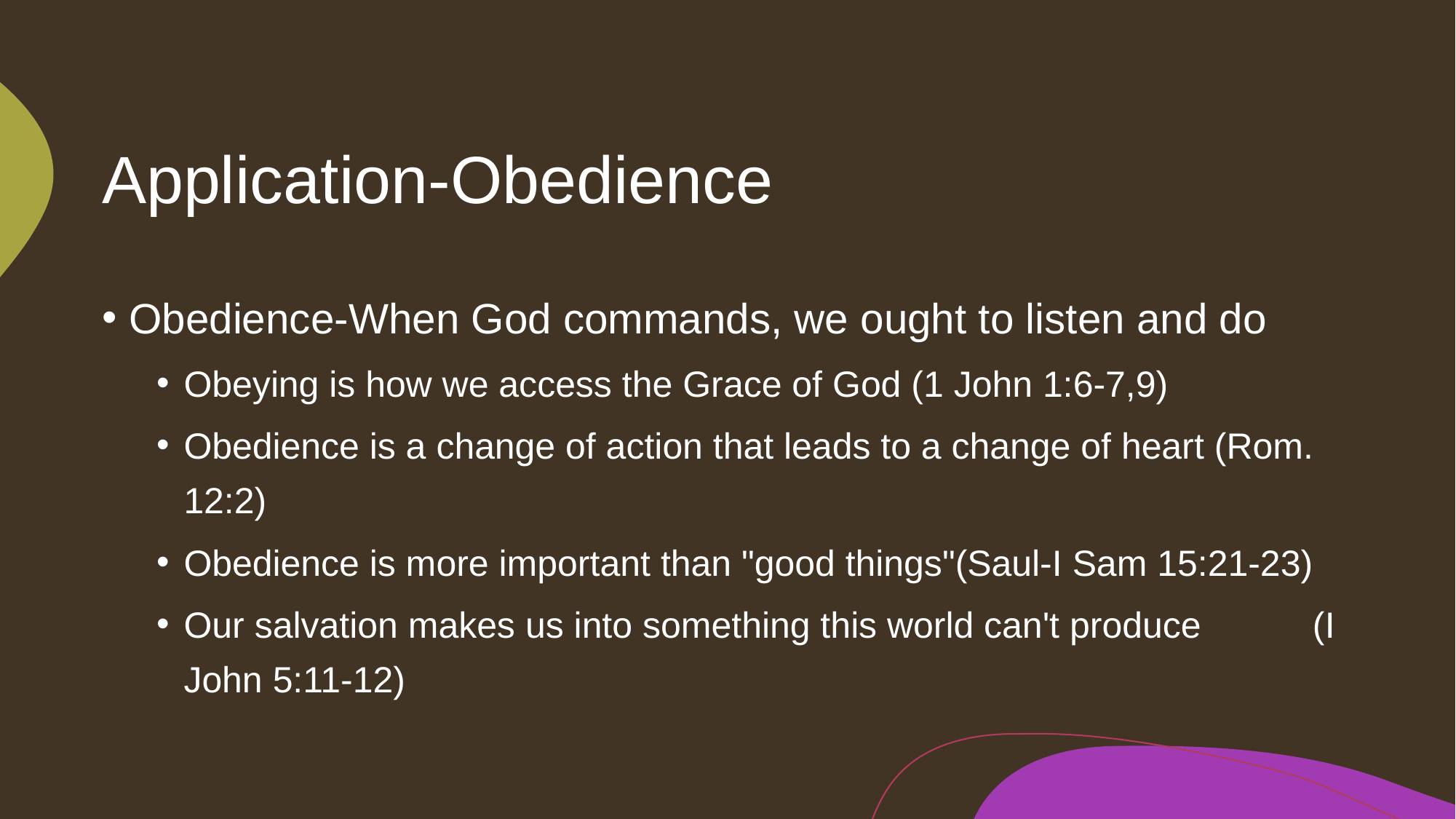

# Application-Obedience
Obedience-When God commands, we ought to listen and do
Obeying is how we access the Grace of God (1 John 1:6-7,9)
Obedience is a change of action that leads to a change of heart (Rom. 12:2)
Obedience is more important than "good things"(Saul-I Sam 15:21-23)
Our salvation makes us into something this world can't produce           (I John 5:11-12)